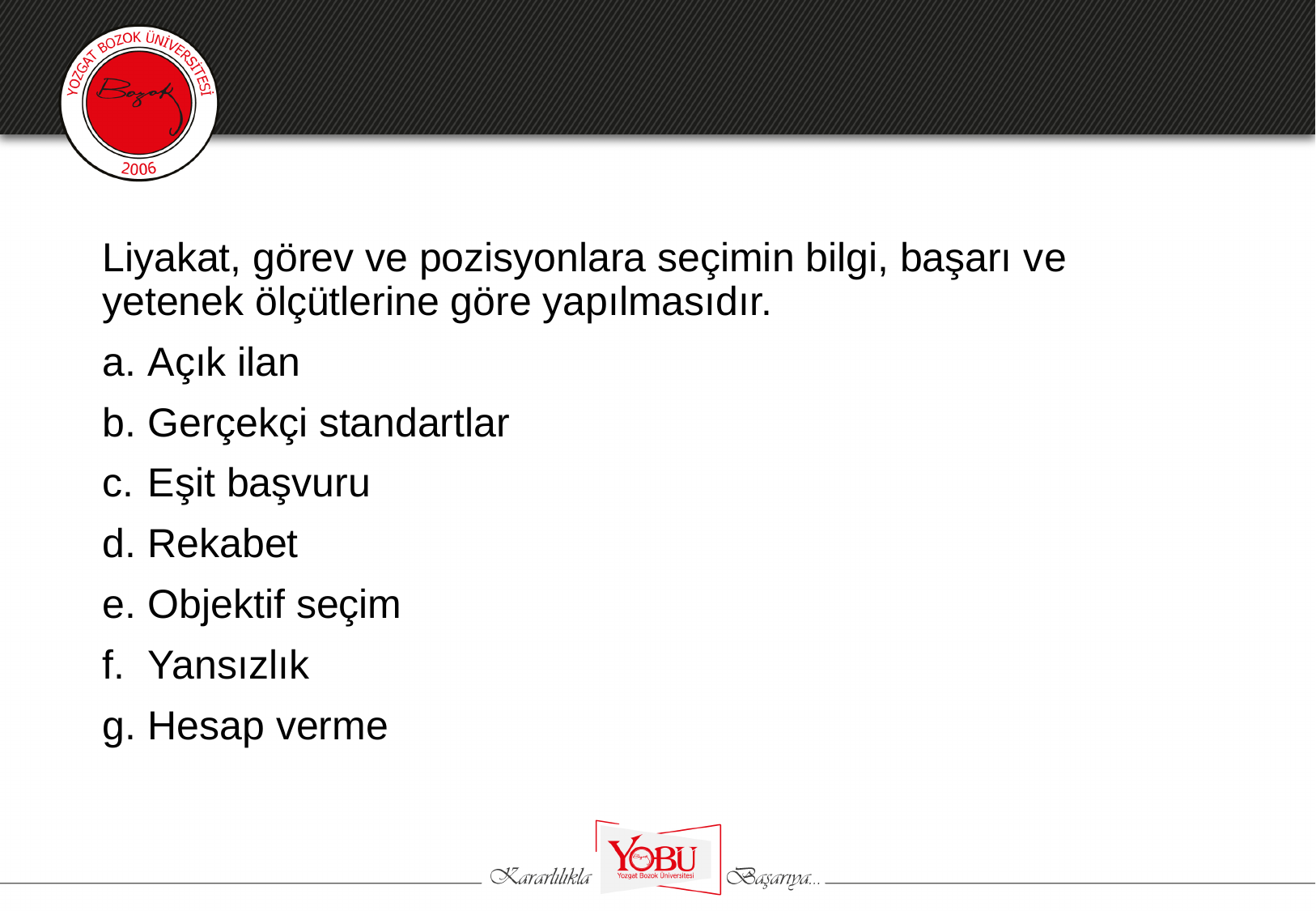

#
Liyakat, görev ve pozisyonlara seçimin bilgi, başarı ve yetenek ölçütlerine göre yapılmasıdır.
Açık ilan
Gerçekçi standartlar
Eşit başvuru
Rekabet
Objektif seçim
Yansızlık
Hesap verme